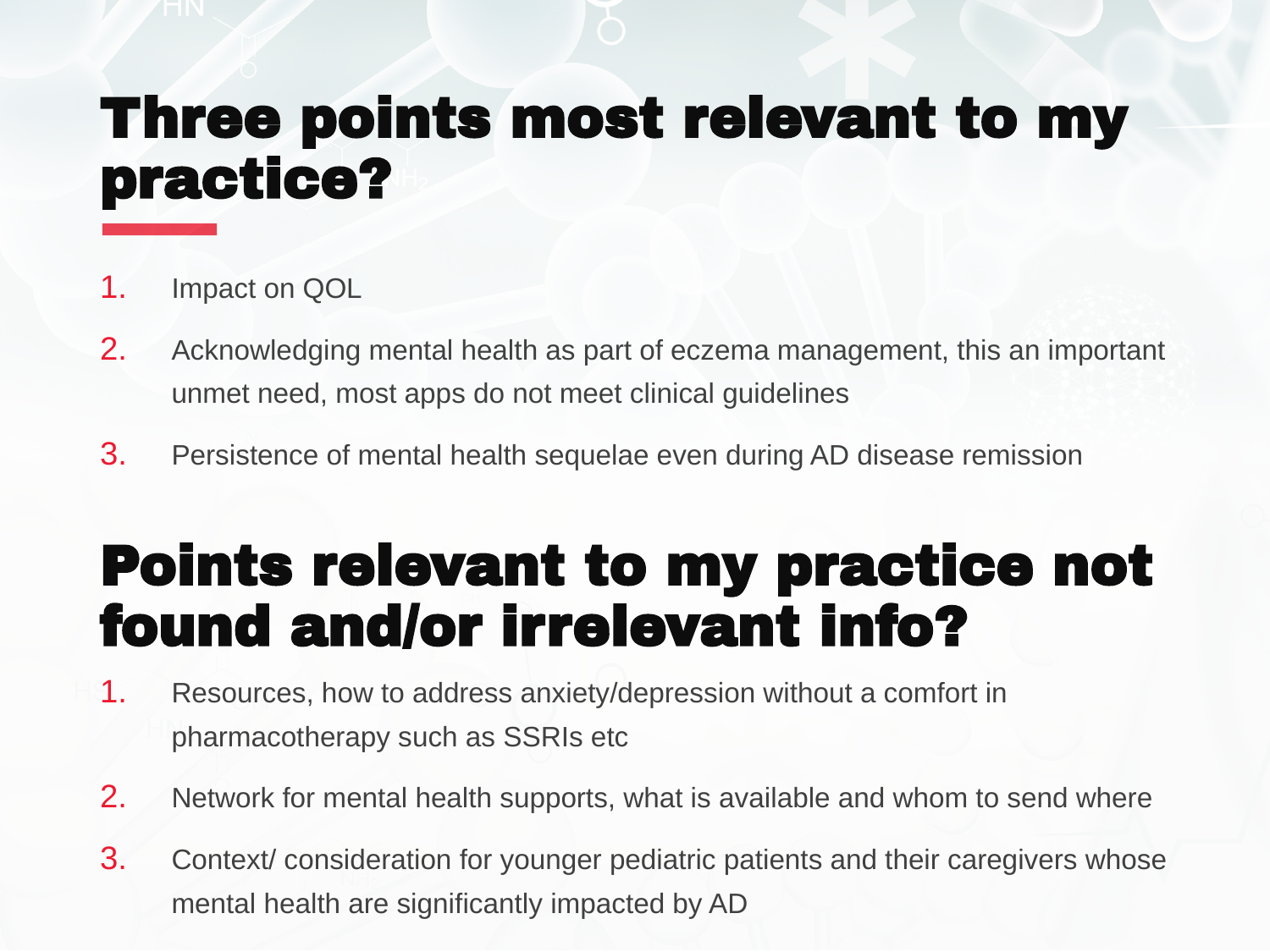

# Three points most relevant to my practice?
Impact on QOL
Acknowledging mental health as part of eczema management, this an important unmet need, most apps do not meet clinical guidelines
Persistence of mental health sequelae even during AD disease remission

Points relevant to my practice not found and/or irrelevant info?
Resources, how to address anxiety/depression without a comfort in pharmacotherapy such as SSRIs etc
Network for mental health supports, what is available and whom to send where
Context/ consideration for younger pediatric patients and their caregivers whose mental health are significantly impacted by AD